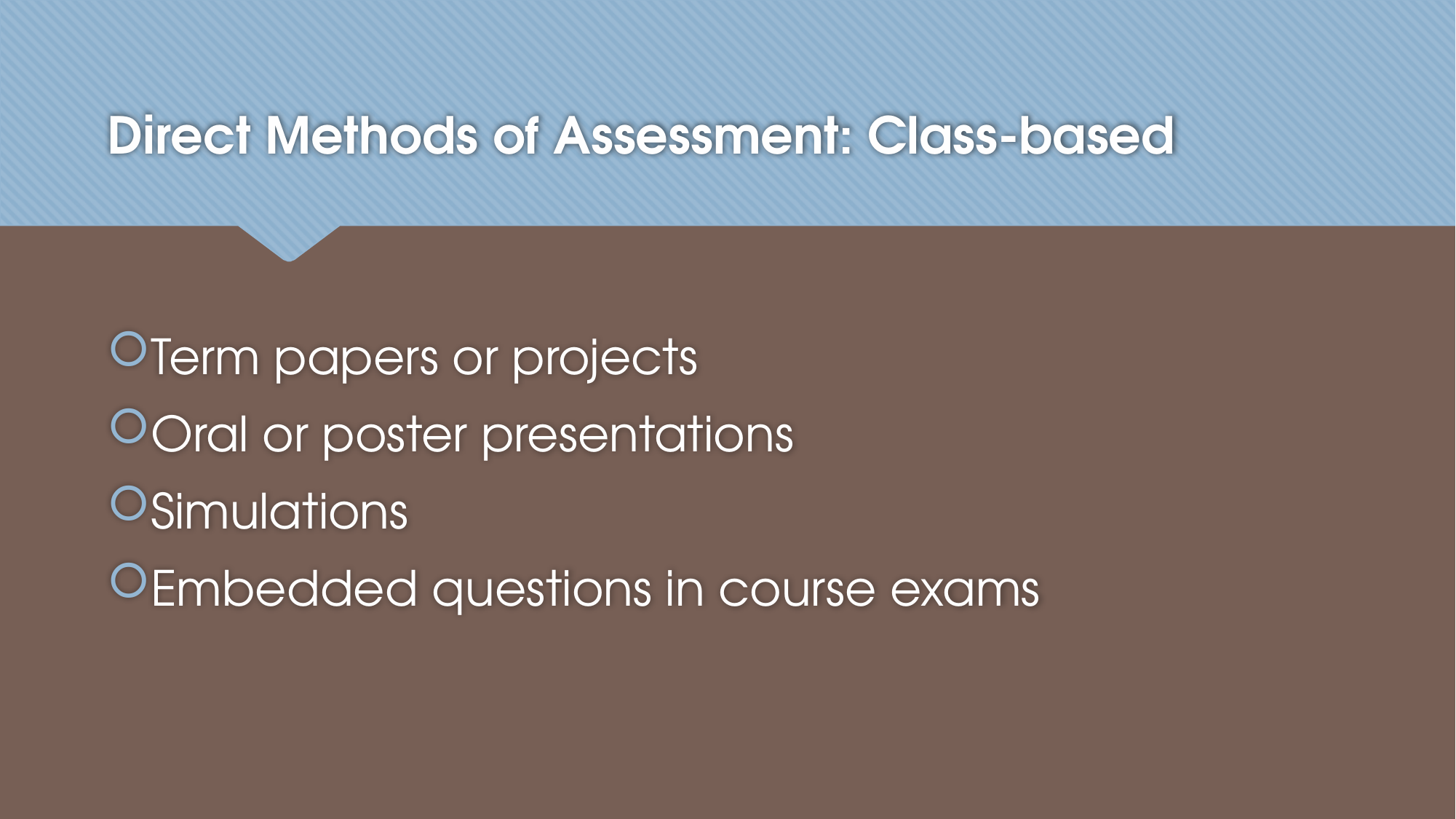

# Direct Methods of Assessment: Class-based
Term papers or projects
Oral or poster presentations
Simulations
Embedded questions in course exams